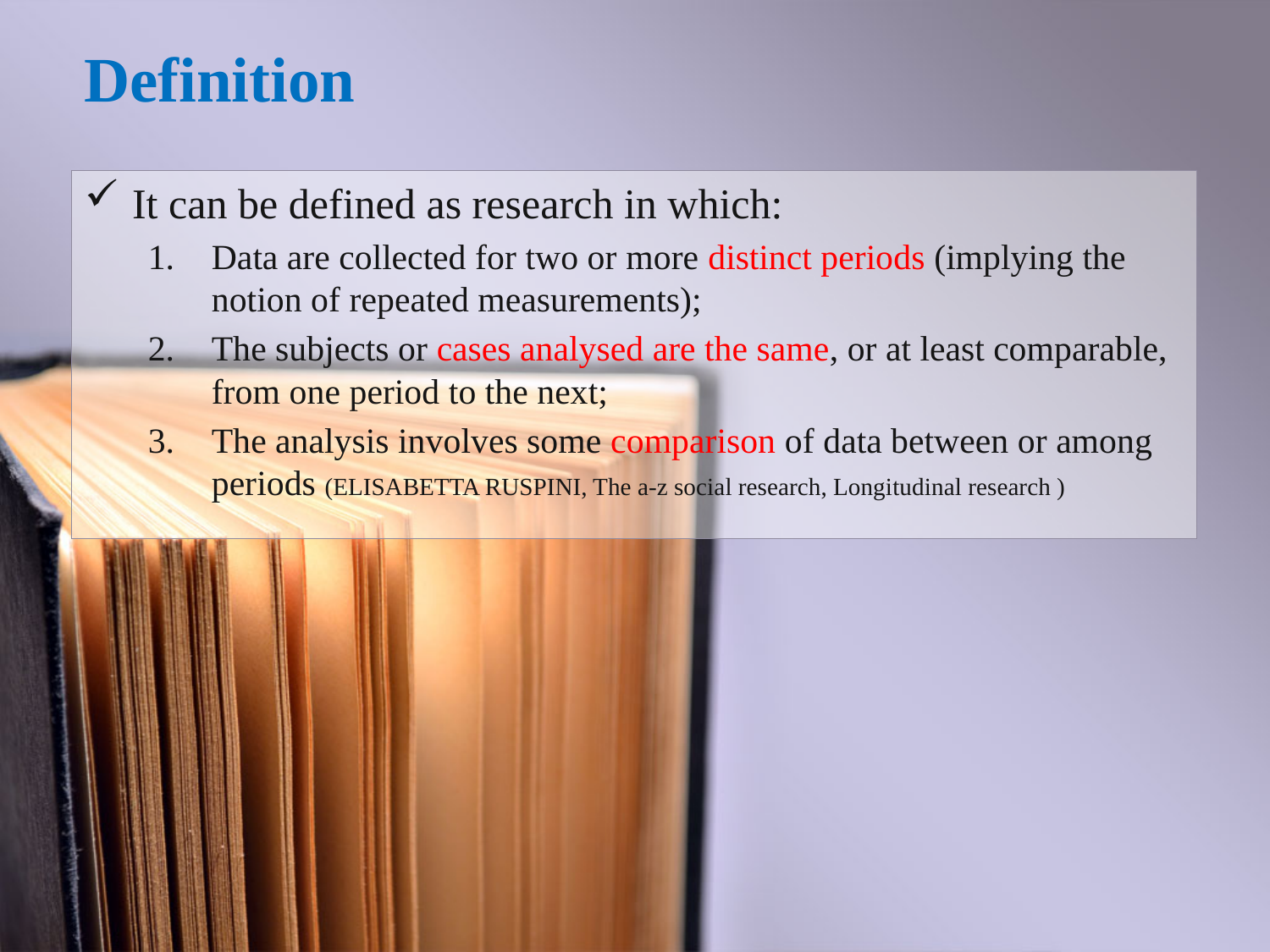

Definition
It can be defined as research in which:
Data are collected for two or more distinct periods (implying the notion of repeated measurements);
The subjects or cases analysed are the same, or at least comparable, from one period to the next;
The analysis involves some comparison of data between or among periods (ELISABETTA RUSPINI, The a-z social research, Longitudinal research )